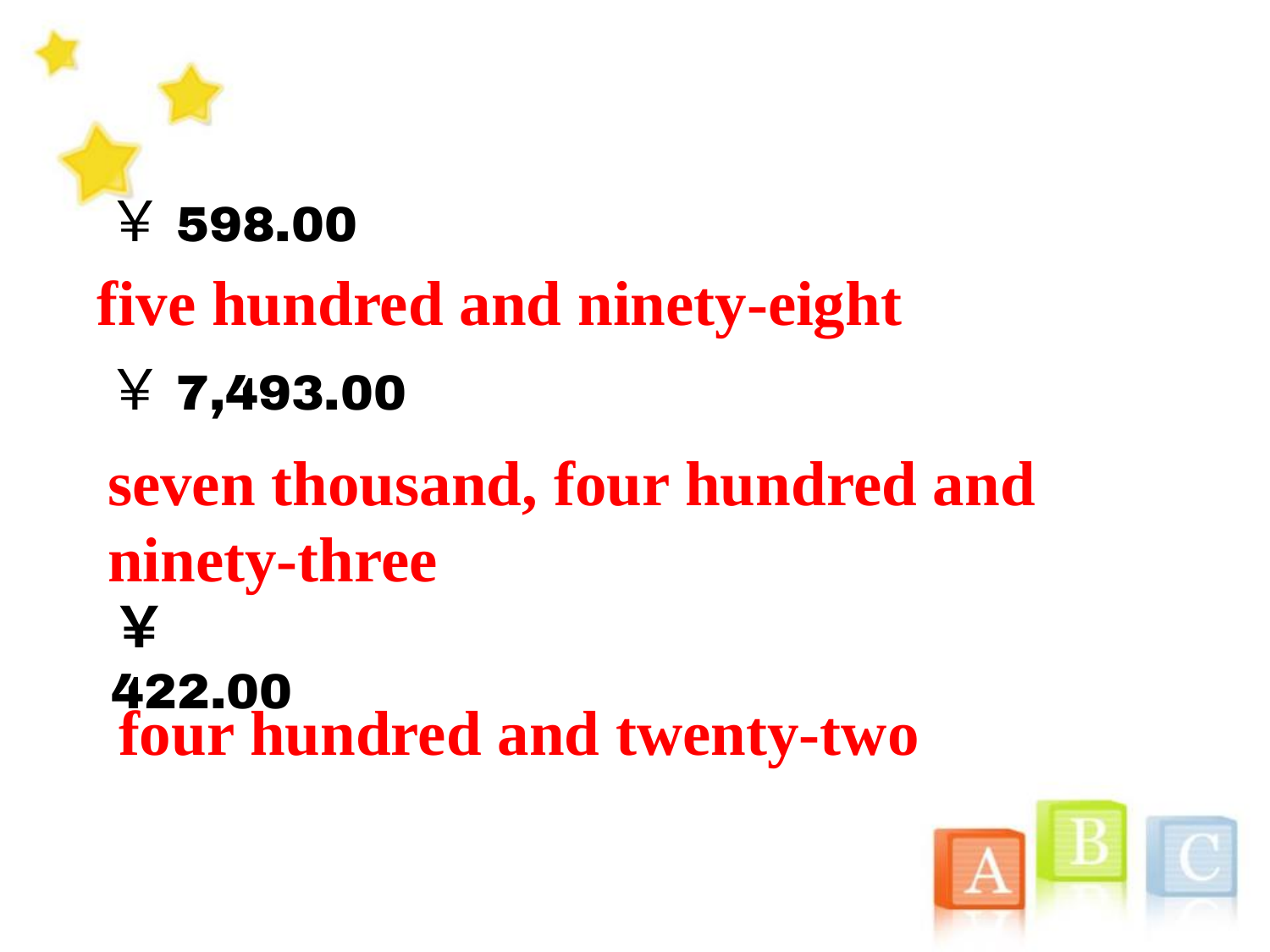

￥598.00
five hundred and ninety-eight
￥7,493.00
seven thousand, four hundred and ninety-three
￥ 422.00
four hundred and twenty-two